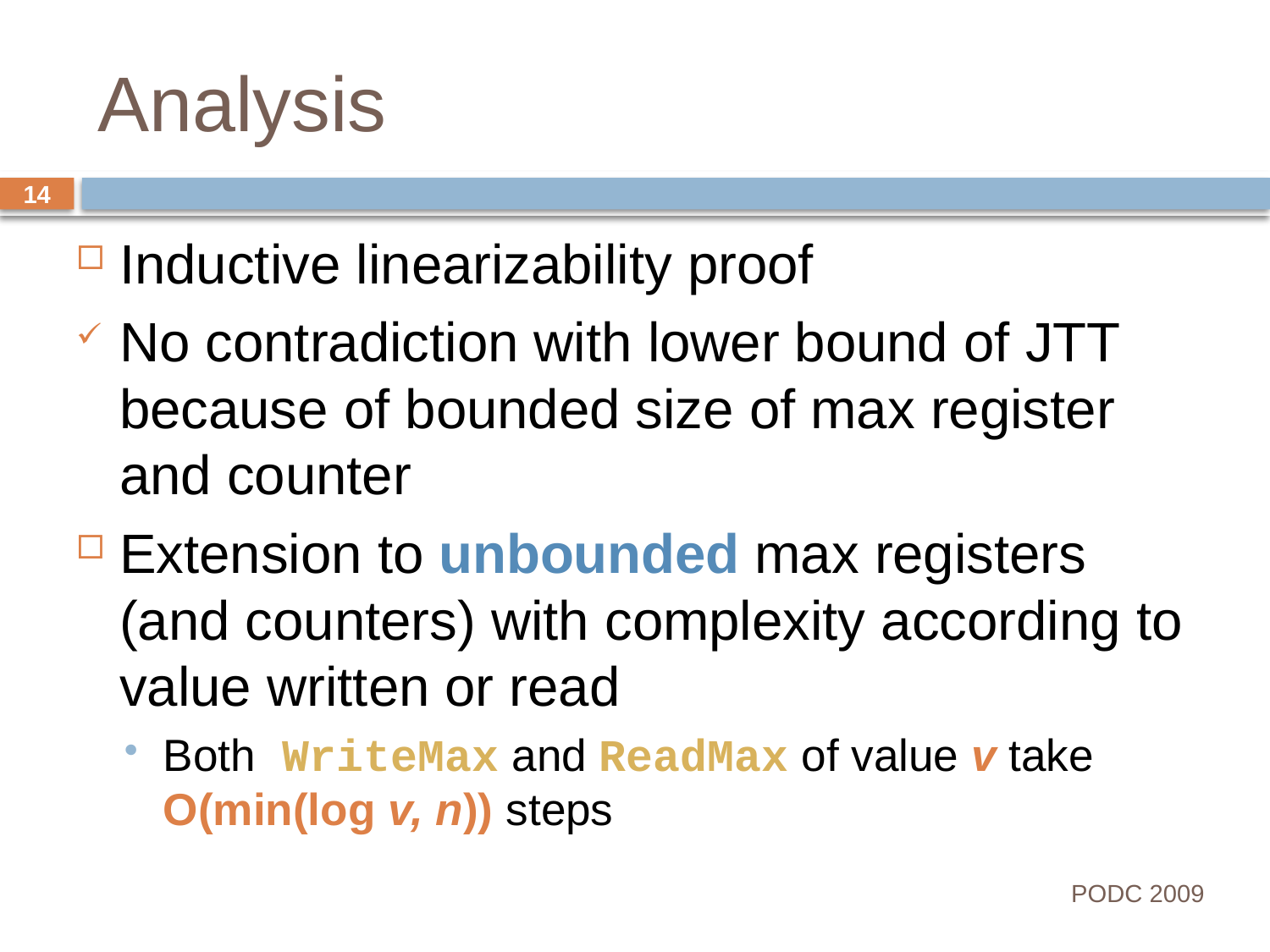

# Analysis
14
Inductive linearizability proof
No contradiction with lower bound of JTT because of bounded size of max register and counter
Extension to unbounded max registers (and counters) with complexity according to value written or read
Both WriteMax and ReadMax of value v take O(min(log v, n)) steps

PODC 2009